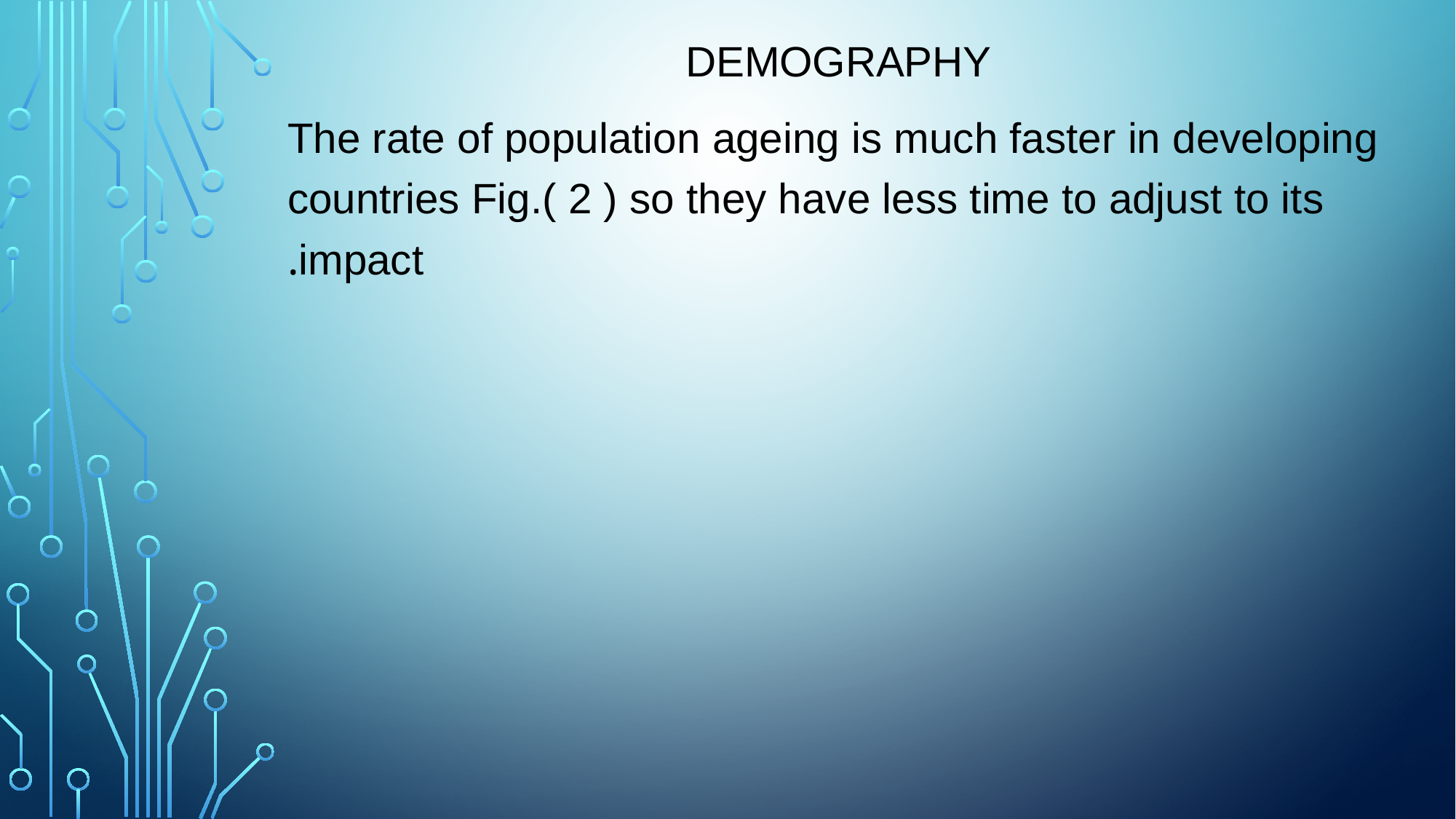

Demography
The rate of population ageing is much faster in developing countries Fig.( 2 ) so they have less time to adjust to its impact.